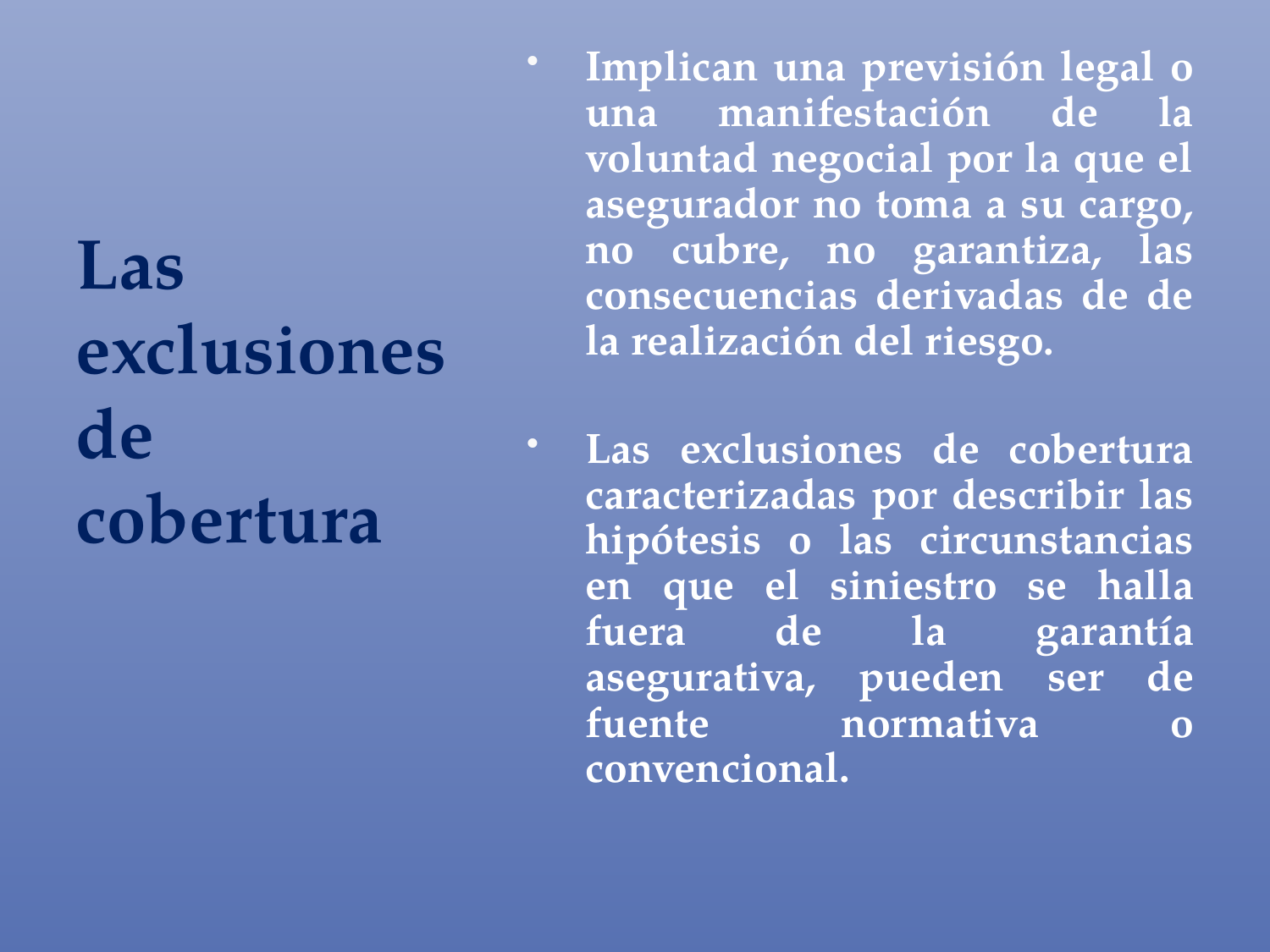

Implican una previsión legal o una manifestación de la voluntad negocial por la que el asegurador no toma a su cargo, no cubre, no garantiza, las consecuencias derivadas de de la realización del riesgo.

Las exclusiones de cobertura caracterizadas por describir las hipótesis o las circunstancias en que el siniestro se halla fuera de la garantía asegurativa, pueden ser de fuente normativa o convencional.
Las exclusiones de cobertura